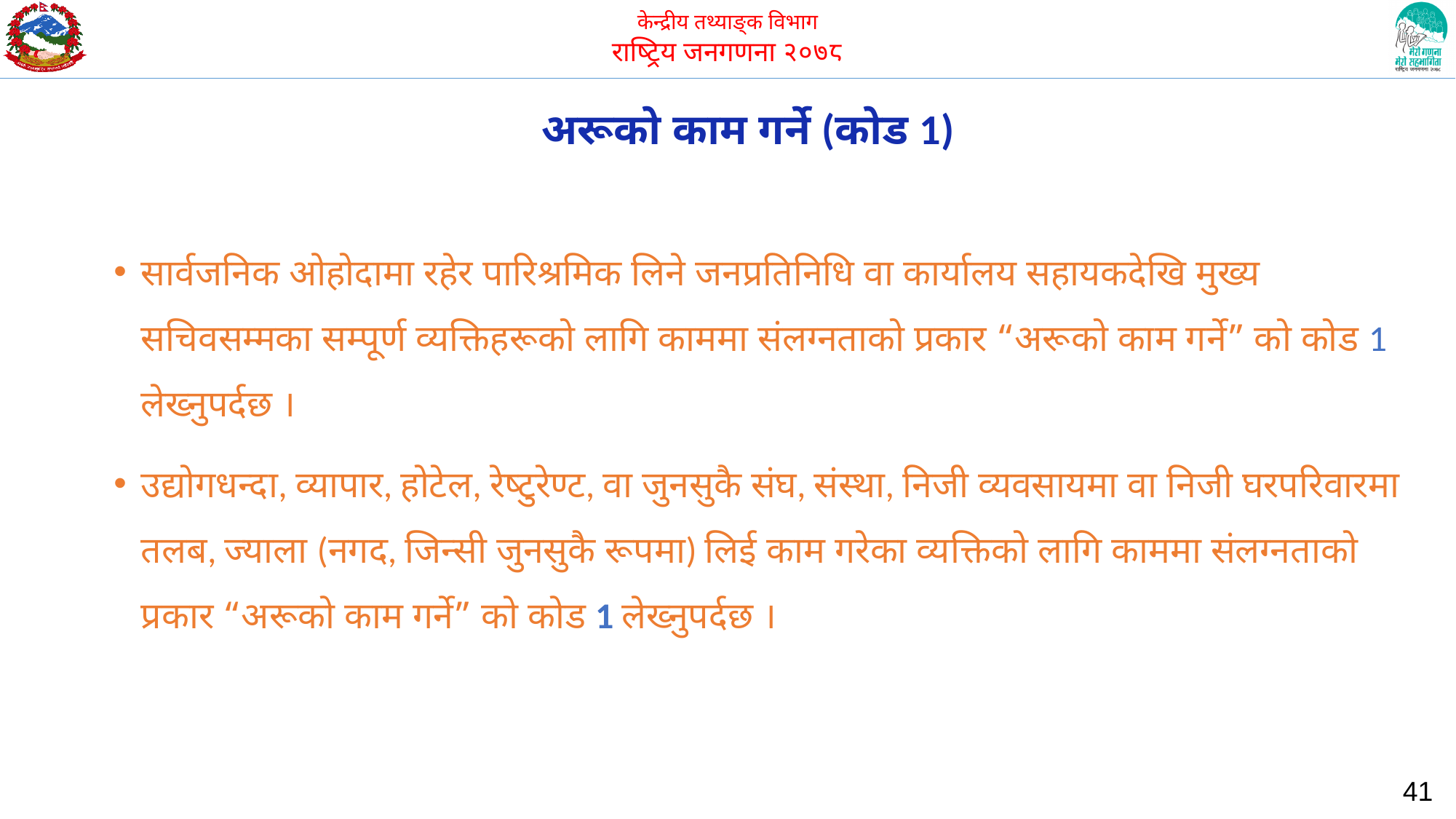

अरूको काम गर्ने (कोड 1)
सार्वजनिक ओहोदामा रहेर पारिश्रमिक लिने जनप्रतिनिधि वा कार्यालय सहायकदेखि मुख्य सचिवसम्मका सम्पूर्ण व्यक्तिहरूको लागि काममा संलग्नताको प्रकार “अरूको काम गर्ने” को कोड 1 लेख्नुपर्दछ ।
उद्योगधन्दा, व्यापार, होटेल, रेष्टुरेण्ट, वा जुनसुकै संघ, संस्था, निजी व्यवसायमा वा निजी घरपरिवारमा तलब, ज्याला (नगद, जिन्सी जुनसुकै रूपमा) लिई काम गरेका व्यक्तिको लागि काममा संलग्नताको प्रकार “अरूको काम गर्ने” को कोड 1 लेख्नुपर्दछ ।
41